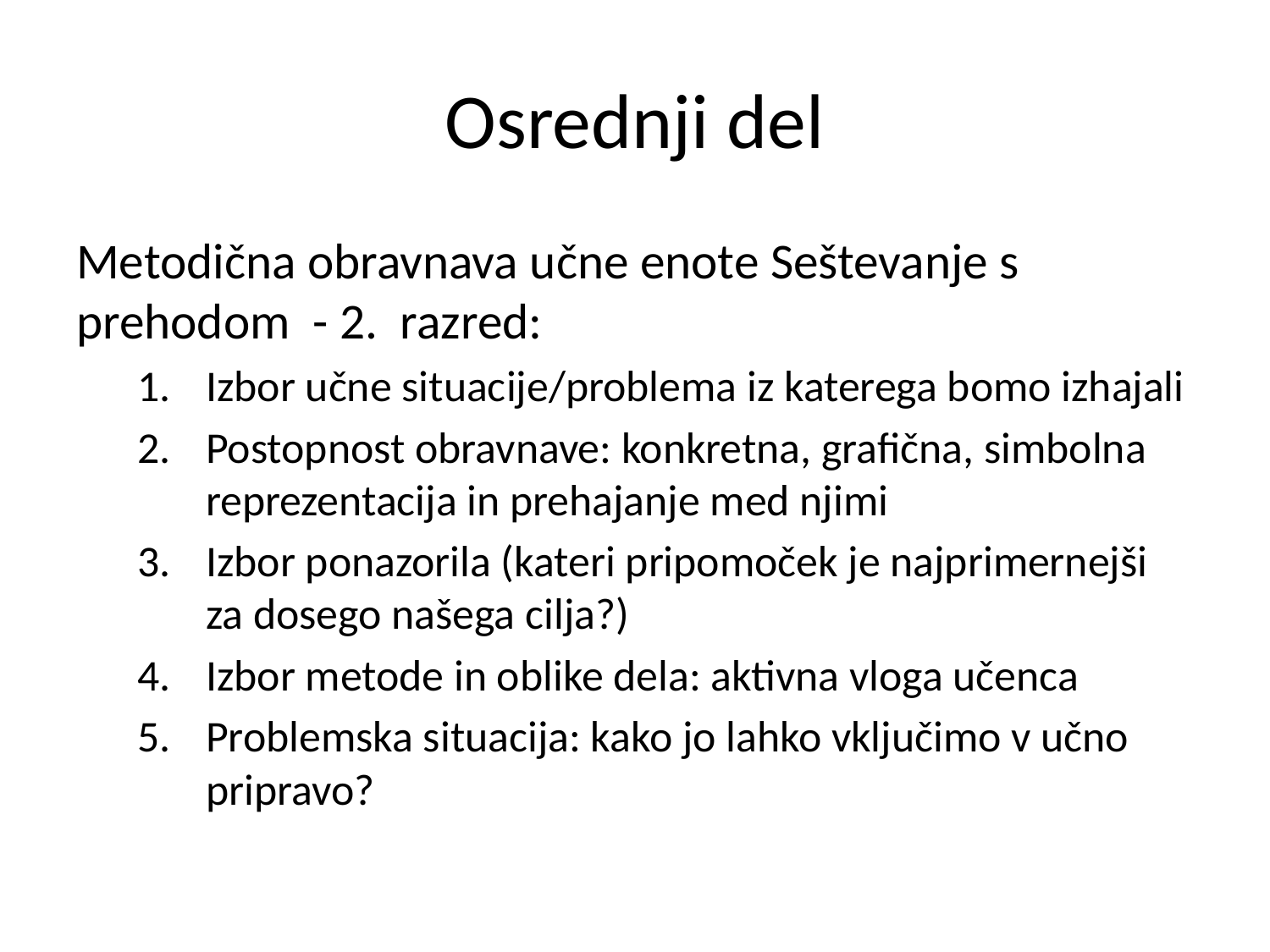

# Osrednji del
Metodična obravnava učne enote Seštevanje s prehodom  - 2.  razred:
Izbor učne situacije/problema iz katerega bomo izhajali
Postopnost obravnave: konkretna, grafična, simbolna reprezentacija in prehajanje med njimi
Izbor ponazorila (kateri pripomoček je najprimernejši za dosego našega cilja?)
Izbor metode in oblike dela: aktivna vloga učenca
Problemska situacija: kako jo lahko vključimo v učno pripravo?